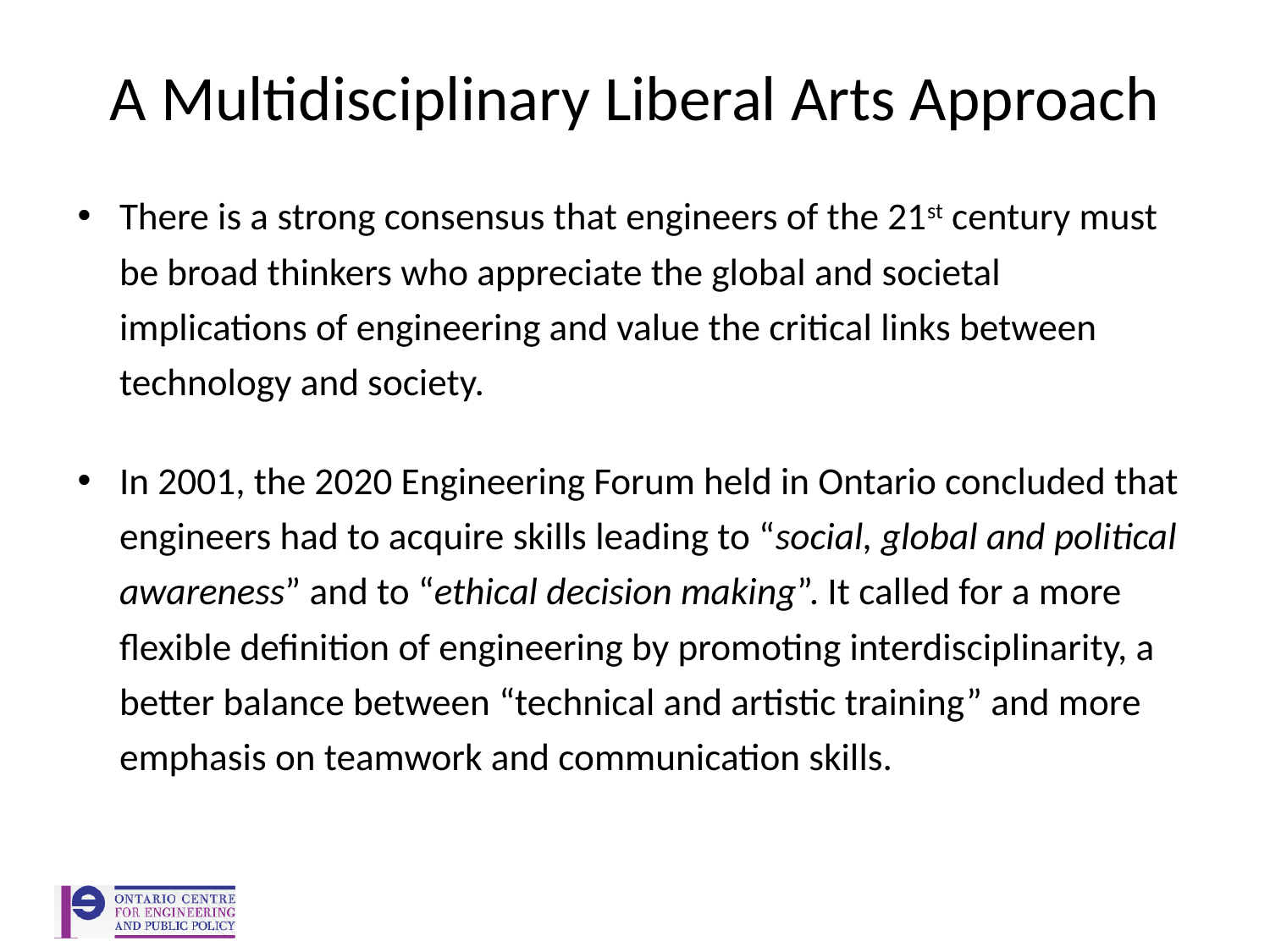

# A Multidisciplinary Liberal Arts Approach
There is a strong consensus that engineers of the 21st century must be broad thinkers who appreciate the global and societal implications of engineering and value the critical links between technology and society.
In 2001, the 2020 Engineering Forum held in Ontario concluded that engineers had to acquire skills leading to “social, global and political awareness” and to “ethical decision making”. It called for a more flexible definition of engineering by promoting interdisciplinarity, a better balance between “technical and artistic training” and more emphasis on teamwork and communication skills.